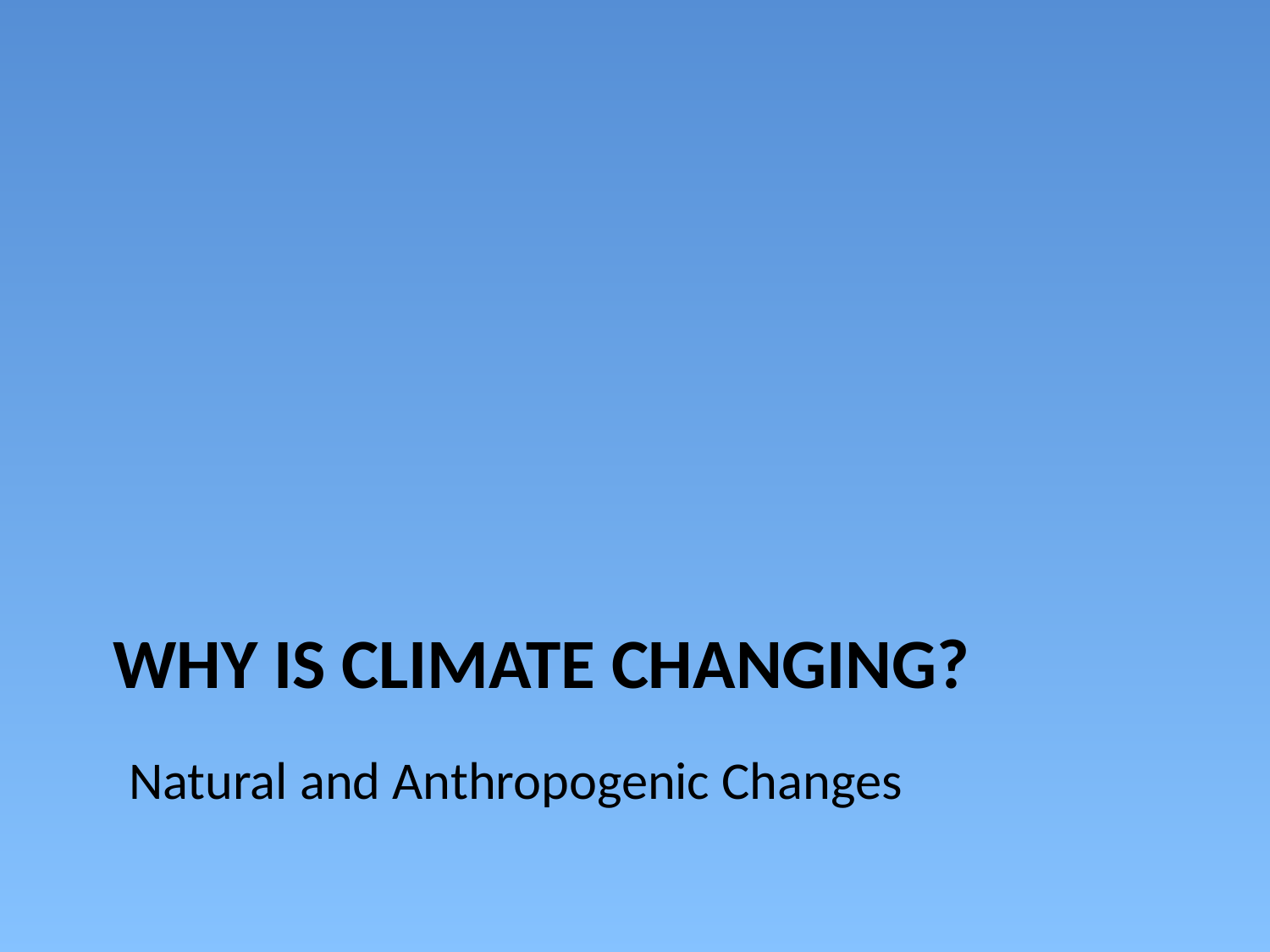

# Why is climate changing?
Natural and Anthropogenic Changes